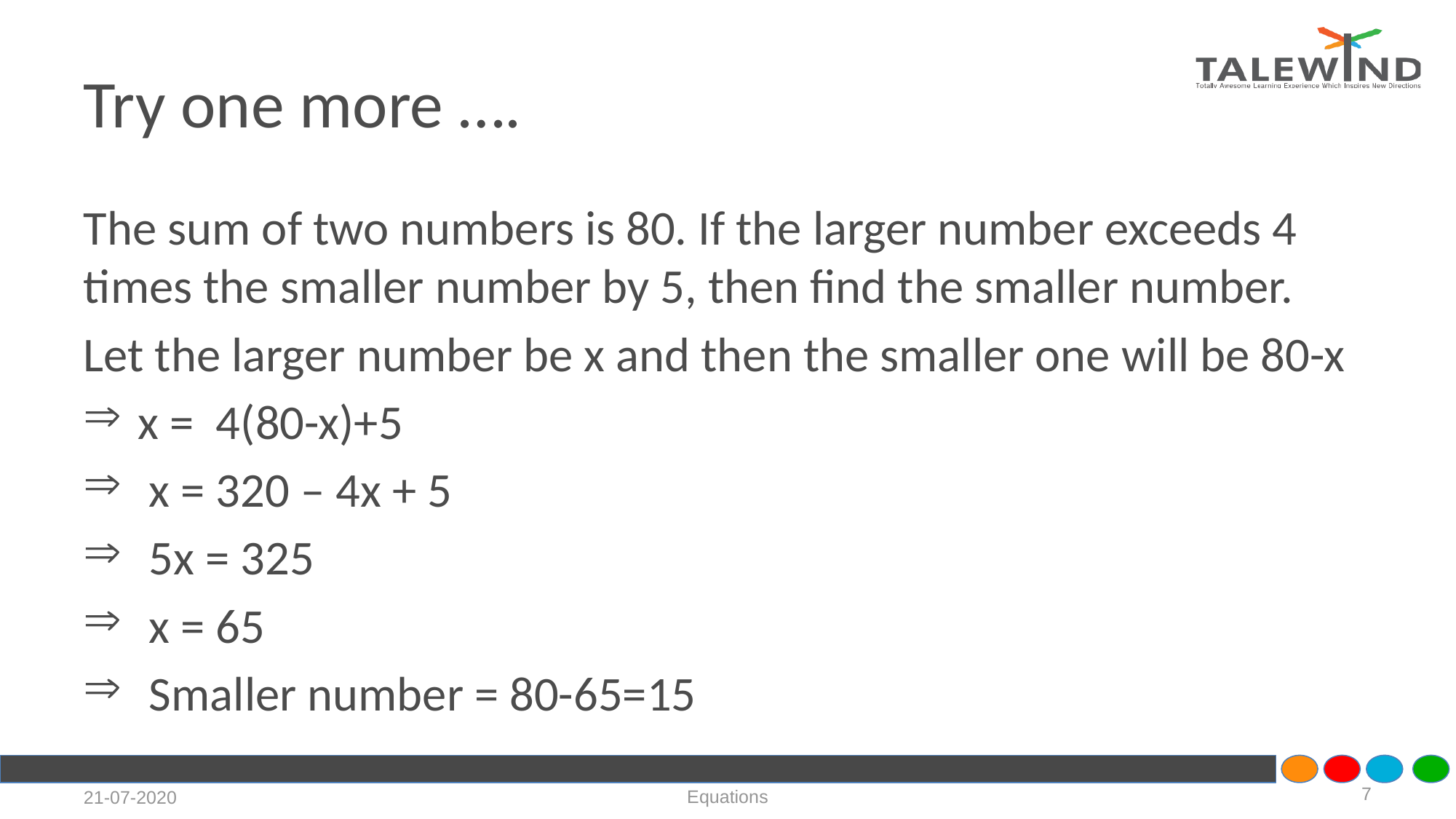

# Try one more ….
The sum of two numbers is 80. If the larger number exceeds 4 times the smaller number by 5, then find the smaller number.
Let the larger number be x and then the smaller one will be 80-x
x =  4(80-x)+5
 x = 320 – 4x + 5
 5x = 325
 x = 65
 Smaller number = 80-65=15

7
Equations
21-07-2020